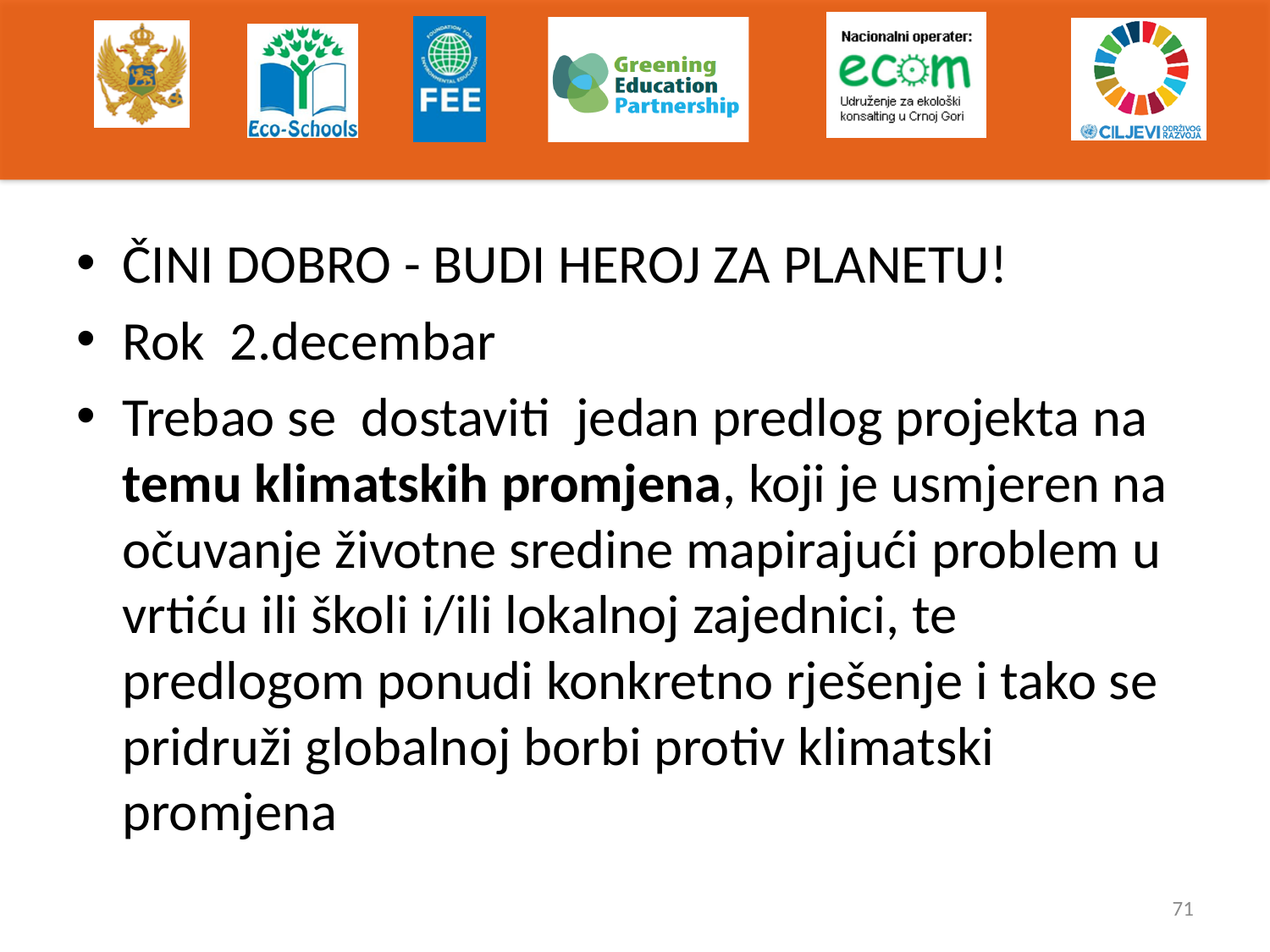

#
ČINI DOBRO - BUDI HEROJ ZA PLANETU!
Rok  2.decembar
Trebao se  dostaviti  jedan predlog projekta na temu klimatskih promjena, koji je usmjeren na očuvanje životne sredine mapirajući problem u vrtiću ili školi i/ili lokalnoj zajednici, te predlogom ponudi konkretno rješenje i tako se pridruži globalnoj borbi protiv klimatski promjena

71